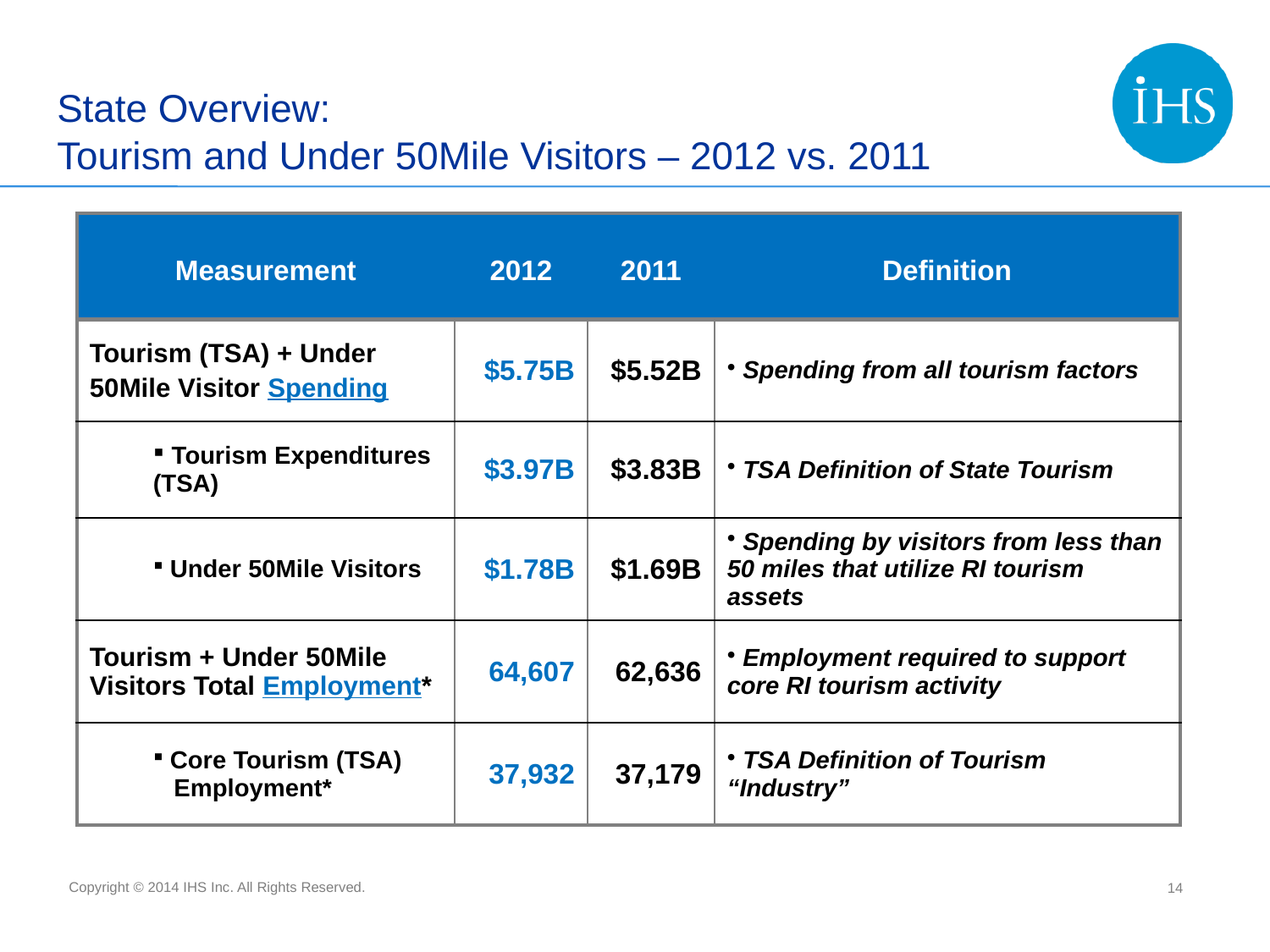

# State Overview: Tourism and Under 50Mile Visitors – 2012 vs. 2011
|  |  |  |  |
| --- | --- | --- | --- |
| Measurement | 2012 | 2011 | Definition |
|  |  |  |  |
| Tourism (TSA) + Under 50Mile Visitor Spending | $5.75B | $5.52B | Spending from all tourism factors |
| Tourism Expenditures (TSA) | $3.97B | $3.83B | TSA Definition of State Tourism |
| Under 50Mile Visitors | $1.78B | $1.69B | Spending by visitors from less than 50 miles that utilize RI tourism assets |
| Tourism + Under 50Mile Visitors Total Employment\* | 64,607 | 62,636 | Employment required to support core RI tourism activity |
| Core Tourism (TSA) Employment\* | 37,932 | 37,179 | TSA Definition of Tourism “Industry” |
14